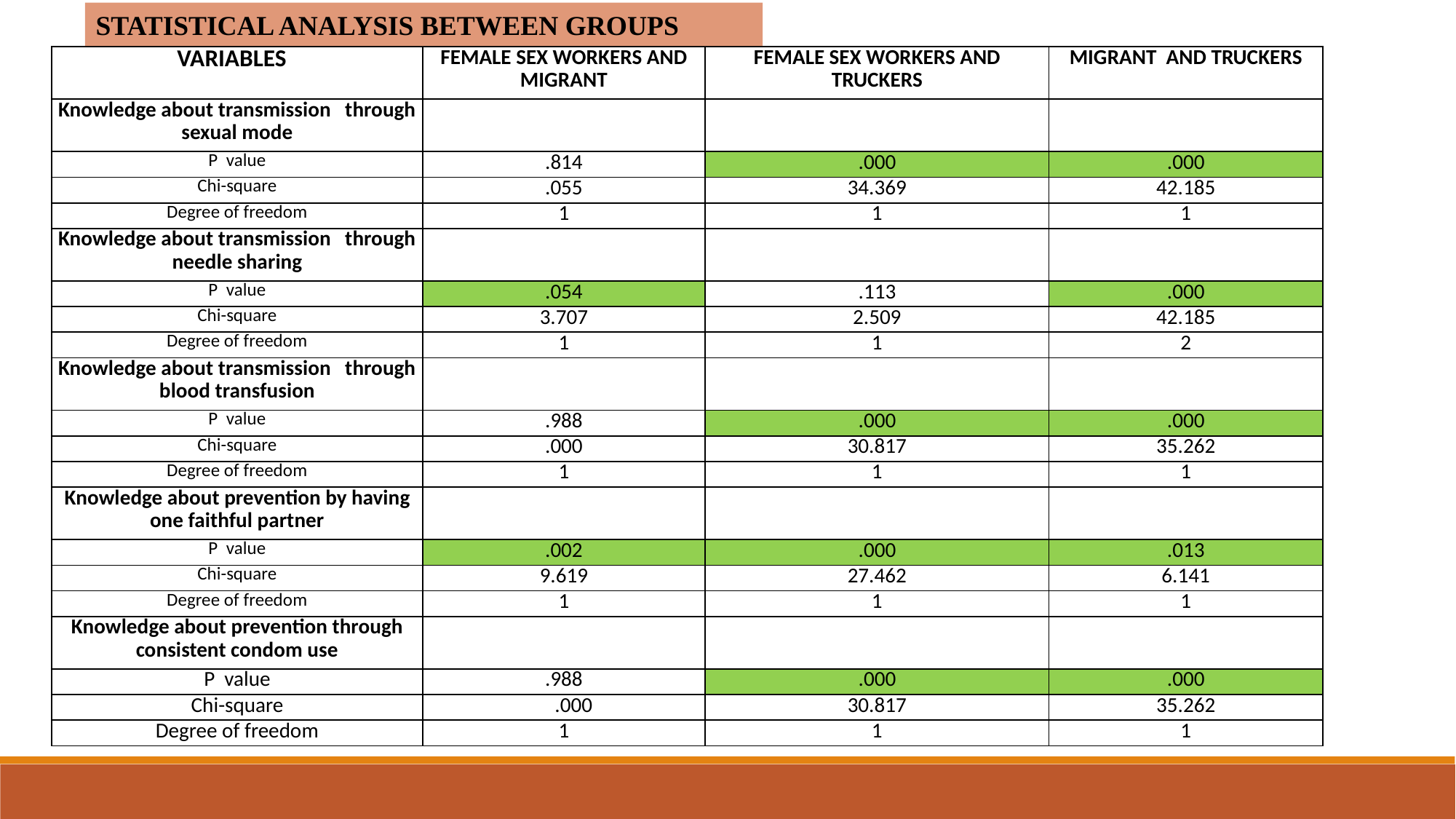

STATISTICAL ANALYSIS BETWEEN GROUPS
| VARIABLES | FEMALE SEX WORKERS AND MIGRANT | FEMALE SEX WORKERS AND TRUCKERS | MIGRANT AND TRUCKERS |
| --- | --- | --- | --- |
| Knowledge about transmission through sexual mode |  |  |  |
| P value | .814 | .000 | .000 |
| Chi-square | .055 | 34.369 | 42.185 |
| Degree of freedom | 1 | 1 | 1 |
| Knowledge about transmission through needle sharing |  |  |  |
| P value | .054 | .113 | .000 |
| Chi-square | 3.707 | 2.509 | 42.185 |
| Degree of freedom | 1 | 1 | 2 |
| Knowledge about transmission through blood transfusion |  |  |  |
| P value | .988 | .000 | .000 |
| Chi-square | .000 | 30.817 | 35.262 |
| Degree of freedom | 1 | 1 | 1 |
| Knowledge about prevention by having one faithful partner |  |  |  |
| P value | .002 | .000 | .013 |
| Chi-square | 9.619 | 27.462 | 6.141 |
| Degree of freedom | 1 | 1 | 1 |
| Knowledge about prevention through consistent condom use |  |  |  |
| P value | .988 | .000 | .000 |
| Chi-square | .000 | 30.817 | 35.262 |
| Degree of freedom | 1 | 1 | 1 |